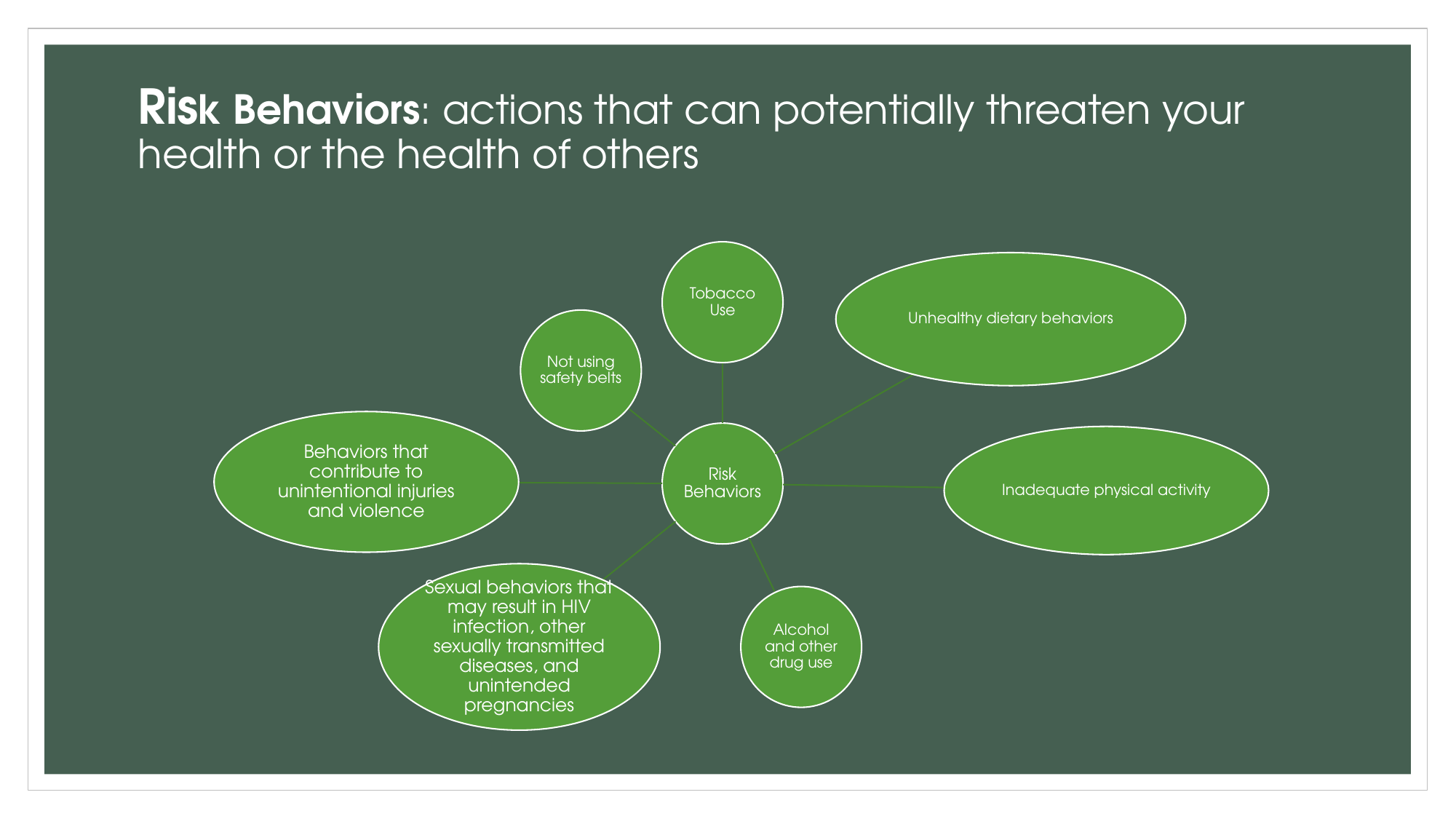

# Risk Behaviors: actions that can potentially threaten your health or the health of others
Risk Behaviors

Tobacco Use

Unhealthy dietary behaviors

Inadequate physical activity

Alcohol and other drug use

Sexual behaviors that may result in HIV infection, other sexually transmitted diseases, and unintended pregnancies

Behaviors that contribute to unintentional injuries and violence

Not using safety belts